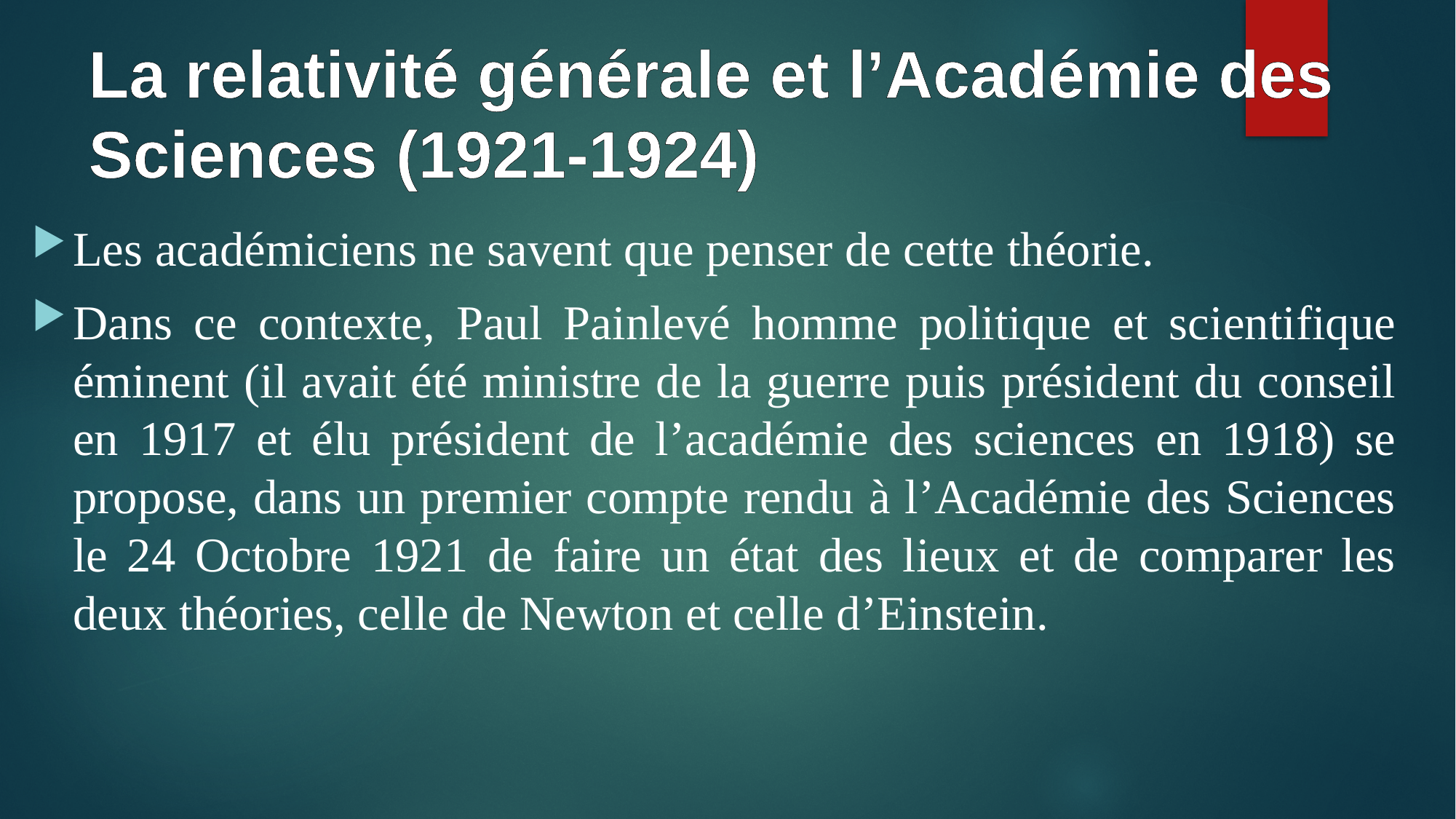

# La relativité générale et l’Académie des Sciences (1921-1924)
Les académiciens ne savent que penser de cette théorie.
Dans ce contexte, Paul Painlevé homme politique et scientifique éminent (il avait été ministre de la guerre puis président du conseil en 1917 et élu président de l’académie des sciences en 1918) se propose, dans un premier compte rendu à l’Académie des Sciences le 24 Octobre 1921 de faire un état des lieux et de comparer les deux théories, celle de Newton et celle d’Einstein.